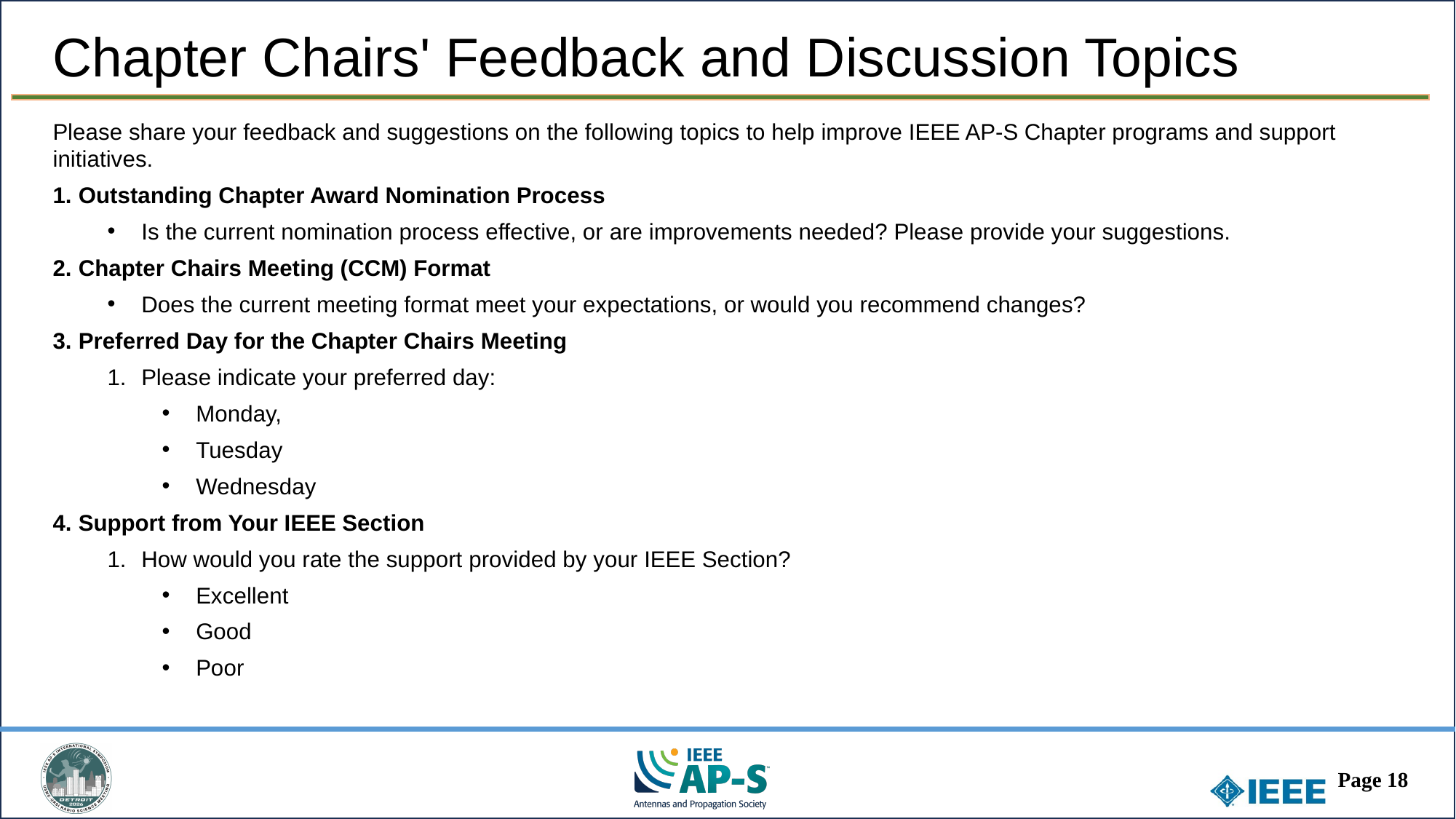

Chapter Chairs' Feedback and Discussion Topics

Please share your feedback and suggestions on the following topics to help improve IEEE AP-S Chapter programs and support initiatives.
Outstanding Chapter Award Nomination Process
Is the current nomination process effective, or are improvements needed? Please provide your suggestions.
Chapter Chairs Meeting (CCM) Format
Does the current meeting format meet your expectations, or would you recommend changes?
Preferred Day for the Chapter Chairs Meeting
Please indicate your preferred day:
Monday,
Tuesday
Wednesday
Support from Your IEEE Section
How would you rate the support provided by your IEEE Section?
Excellent
Good
Poor
Page 18